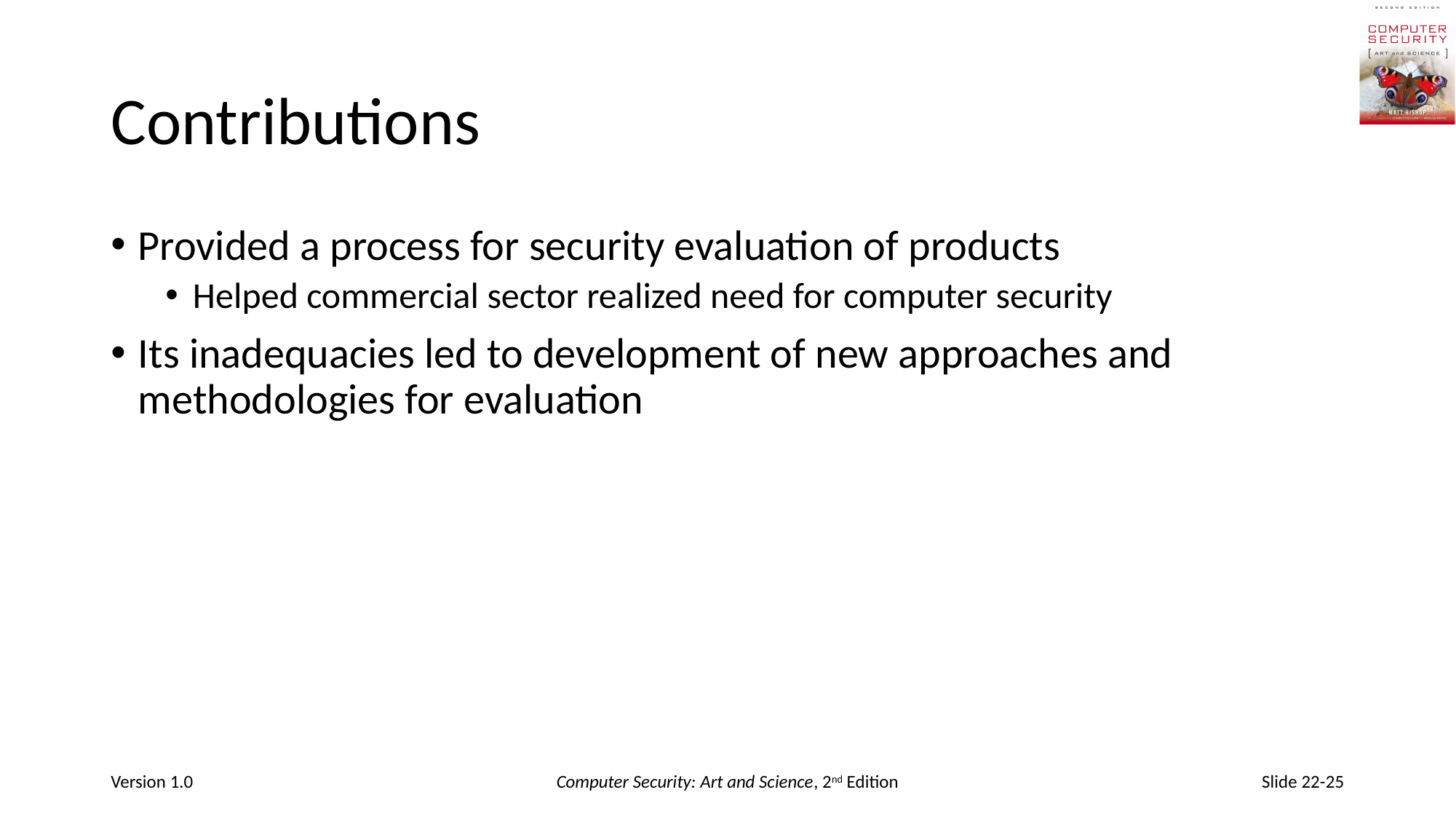

# Contributions
Provided a process for security evaluation of products
Helped commercial sector realized need for computer security
Its inadequacies led to development of new approaches and methodologies for evaluation
Version 1.0
Computer Security: Art and Science, 2nd Edition
Slide 22-25